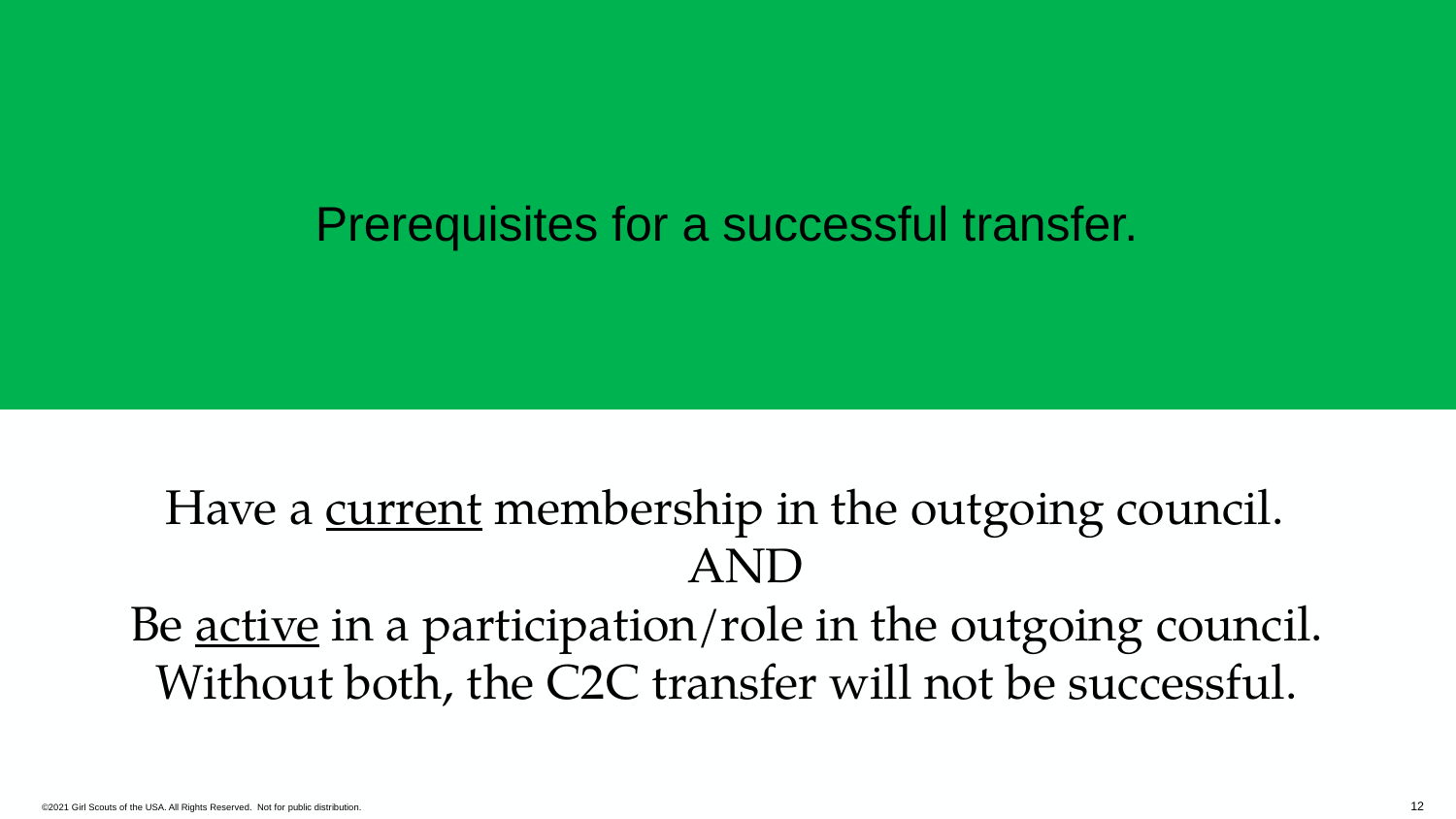

# Prerequisites for a successful transfer.
   Have a current membership in the outgoing council.
                                              AND
Be active in a participation/role in the outgoing council.
Without both, the C2C transfer will not be successful.

12
©2021 Girl Scouts of the USA. All Rights Reserved.  Not for public distribution.